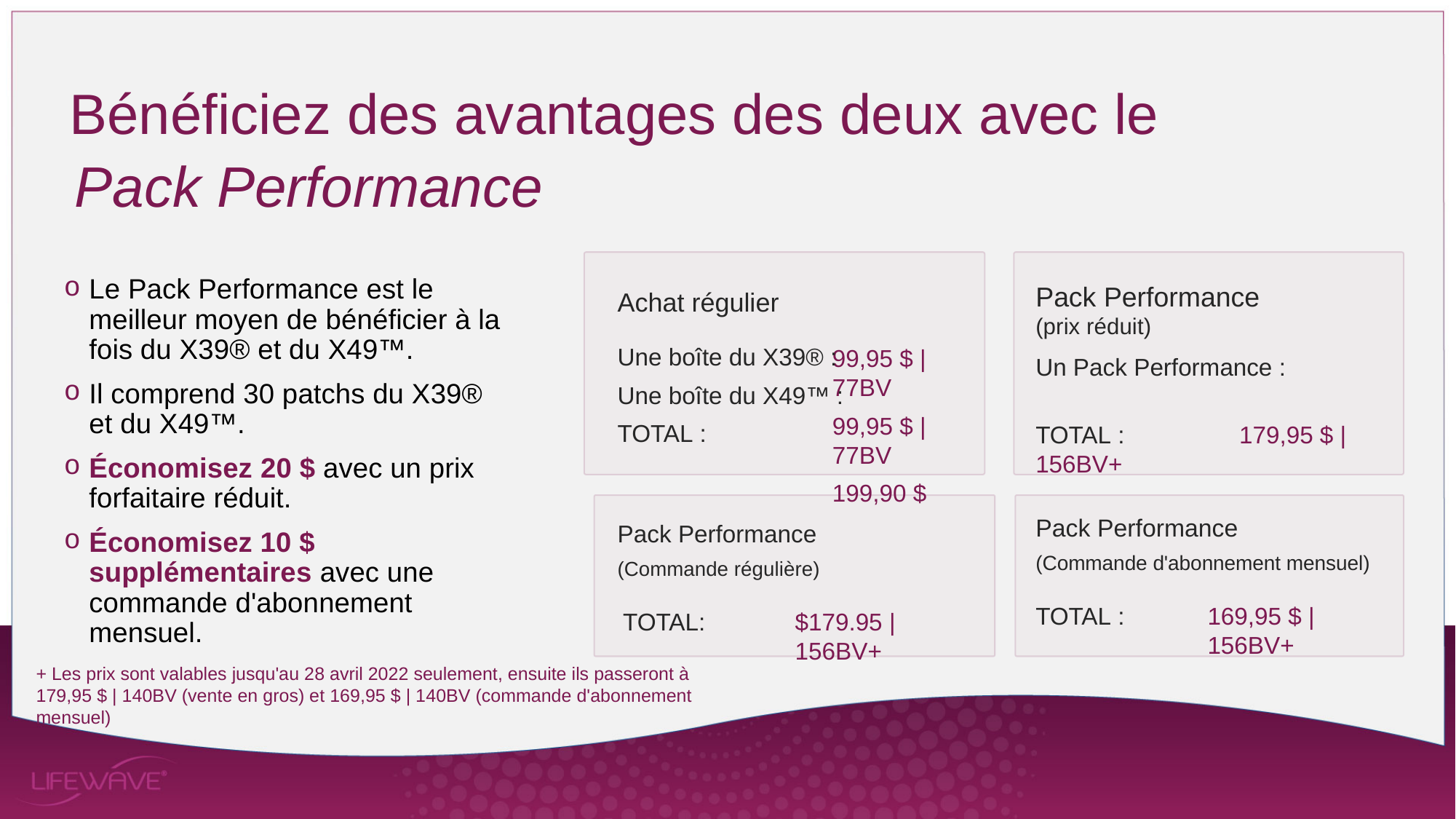

Bénéficiez des avantages des deux avec le
Pack Performance

Le Pack Performance est le meilleur moyen de bénéficier à la fois du X39® et du X49™.
Il comprend 30 patchs du X39® et du X49™.
Économisez 20 $ avec un prix forfaitaire réduit.
Économisez 10 $ supplémentaires avec une commande d'abonnement mensuel.

Pack Performance
(prix réduit)
Achat régulier
Une boîte du X39® :
Une boîte du X49™ :
TOTAL :
99,95 $ | 77BV
99,95 $ | 77BV
199,90 $
Un Pack Performance :

TOTAL :                 179,95 $ | 156BV+

Pack Performance
(Commande d'abonnement mensuel)
Pack Performance
(Commande régulière)
TOTAL :
169,95 $ | 156BV+
TOTAL:
$179.95 | 156BV+
+ Les prix sont valables jusqu'au 28 avril 2022 seulement, ensuite ils passeront à 179,95 $ | 140BV (vente en gros) et 169,95 $ | 140BV (commande d'abonnement mensuel)